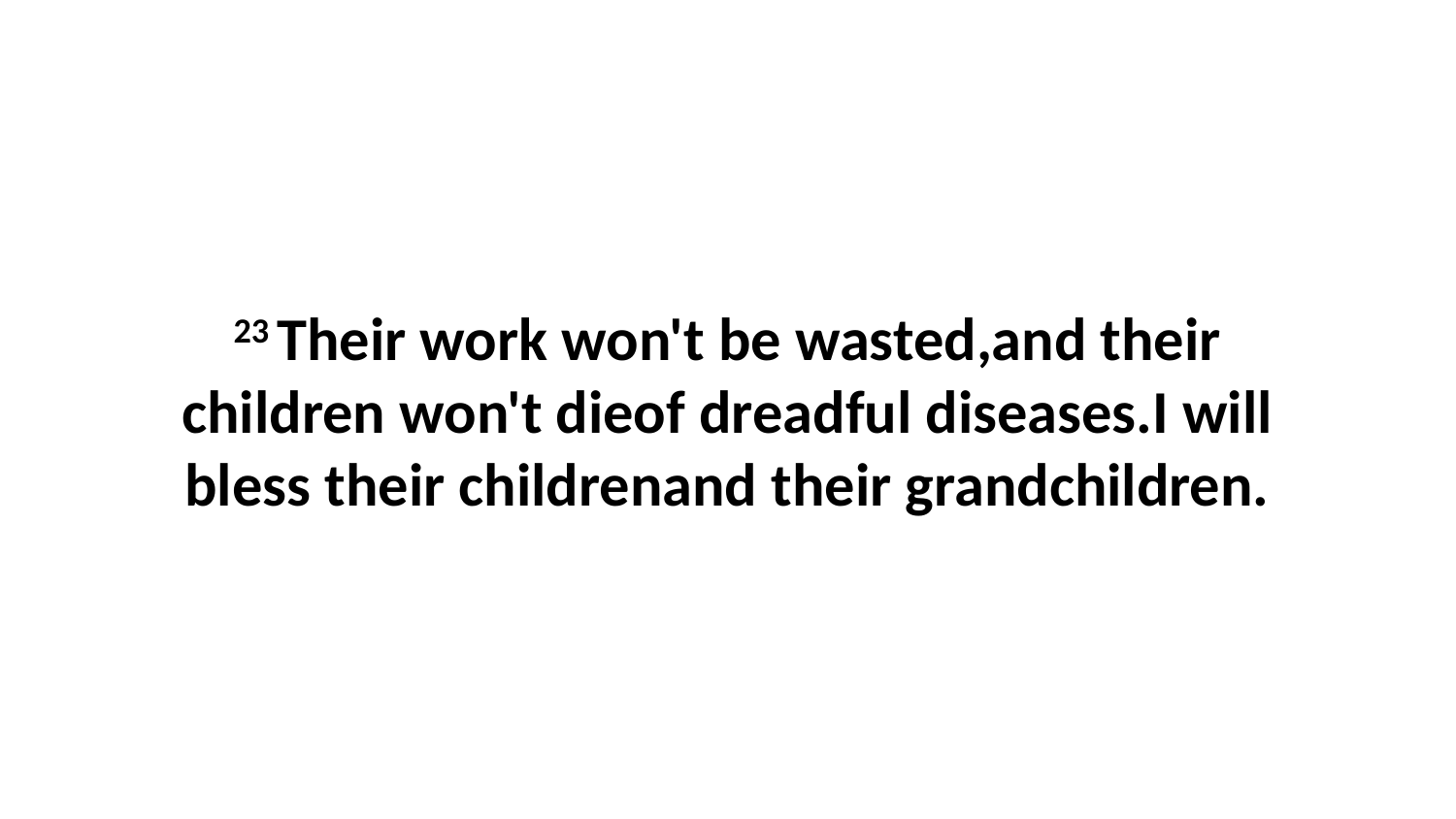

23 Their work won't be wasted,and their children won't dieof dreadful diseases.I will bless their childrenand their grandchildren.